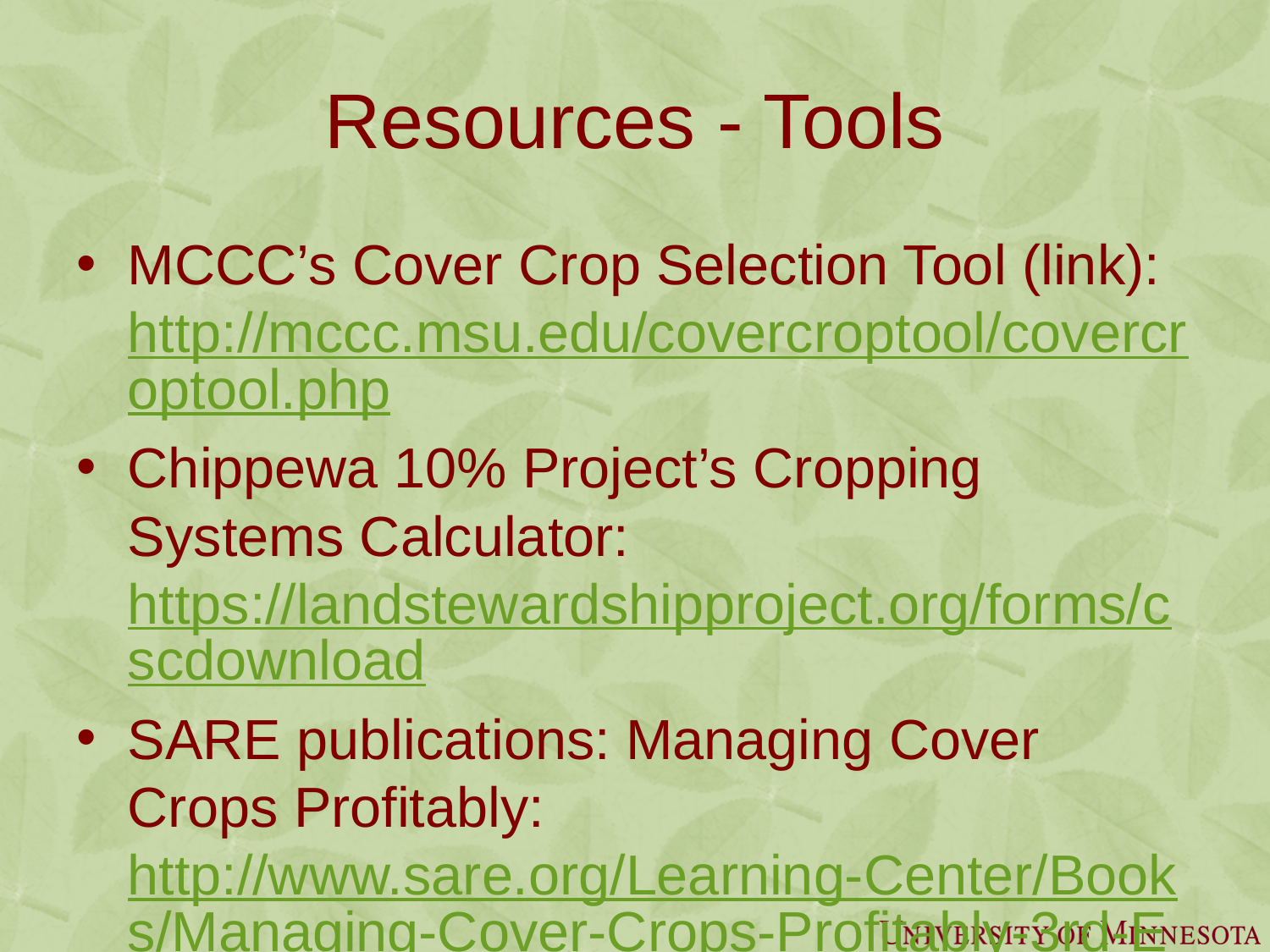

# Resources - Tools
MCCC’s Cover Crop Selection Tool (link): http://mccc.msu.edu/covercroptool/covercroptool.php
Chippewa 10% Project’s Cropping Systems Calculator: https://landstewardshipproject.org/forms/cscdownload
SARE publications: Managing Cover Crops Profitably: http://www.sare.org/Learning-Center/Books/Managing-Cover-Crops-Profitably-3rd-Edition